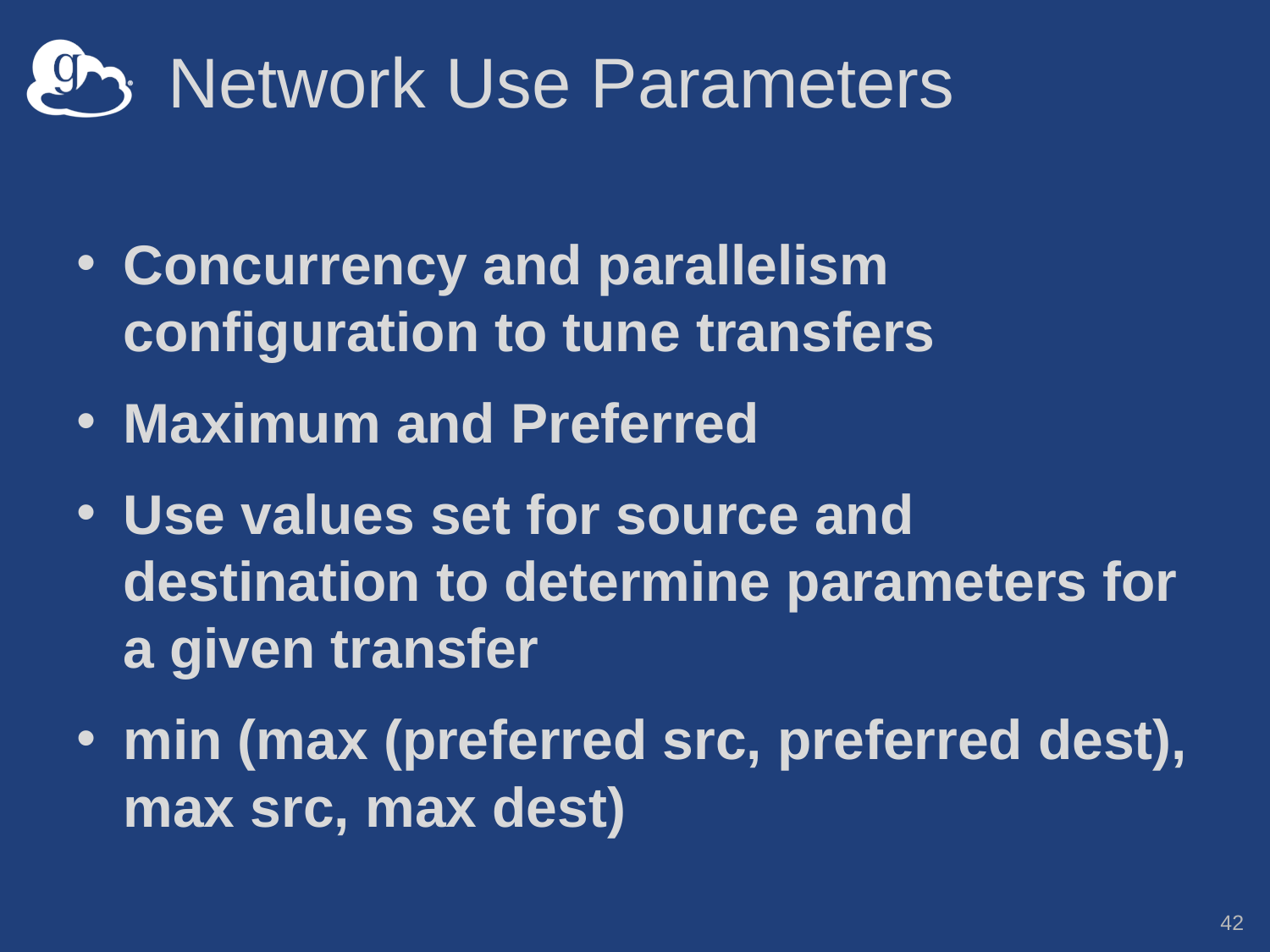

# Network Use Parameters
Concurrency and parallelism configuration to tune transfers
Maximum and Preferred
Use values set for source and destination to determine parameters for a given transfer
min (max (preferred src, preferred dest), max src, max dest)

42